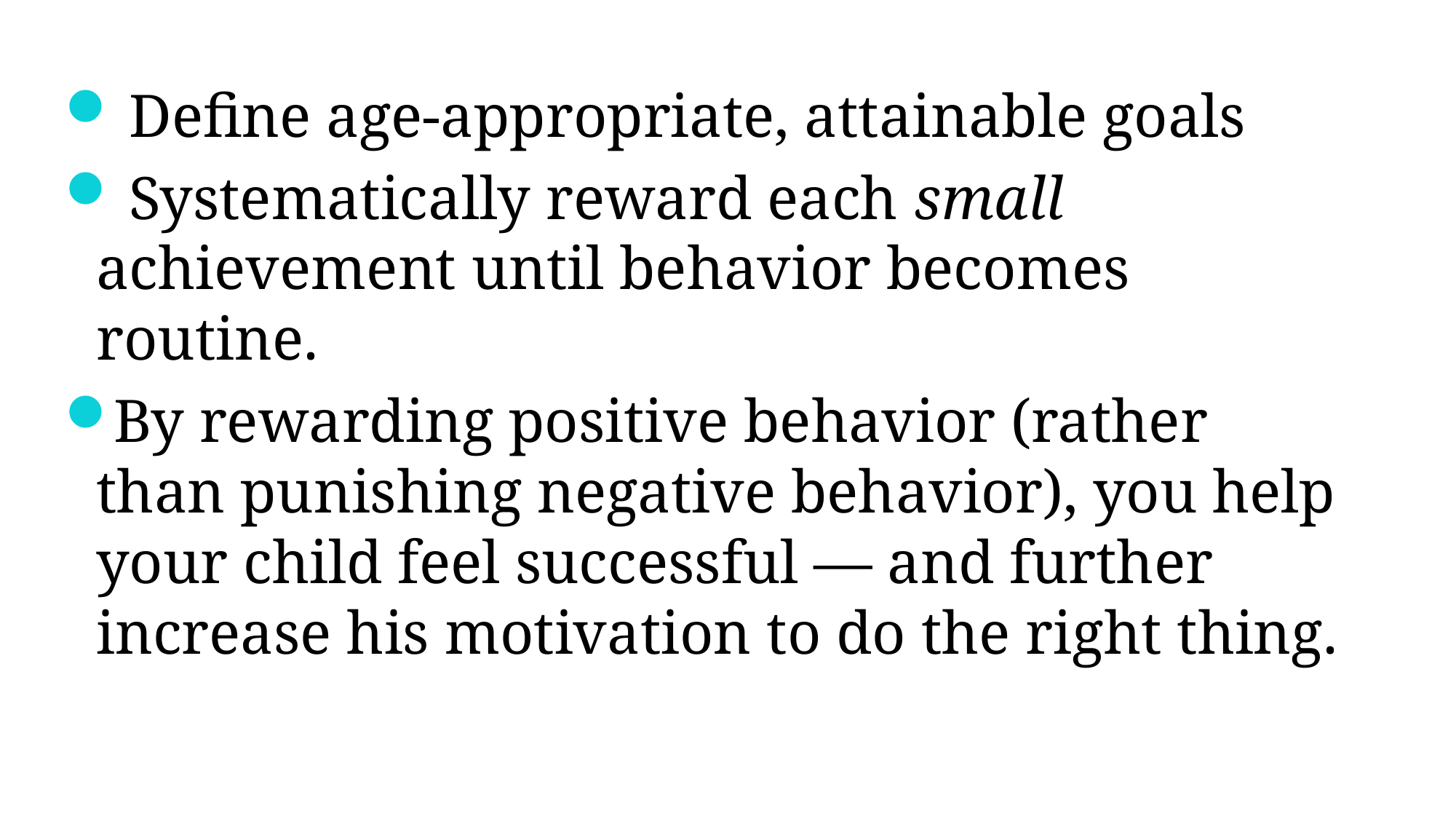

Define age-appropriate, attainable goals
 Systematically reward each small achievement until behavior becomes routine.
By rewarding positive behavior (rather than punishing negative behavior), you help your child feel successful — and further increase his motivation to do the right thing.